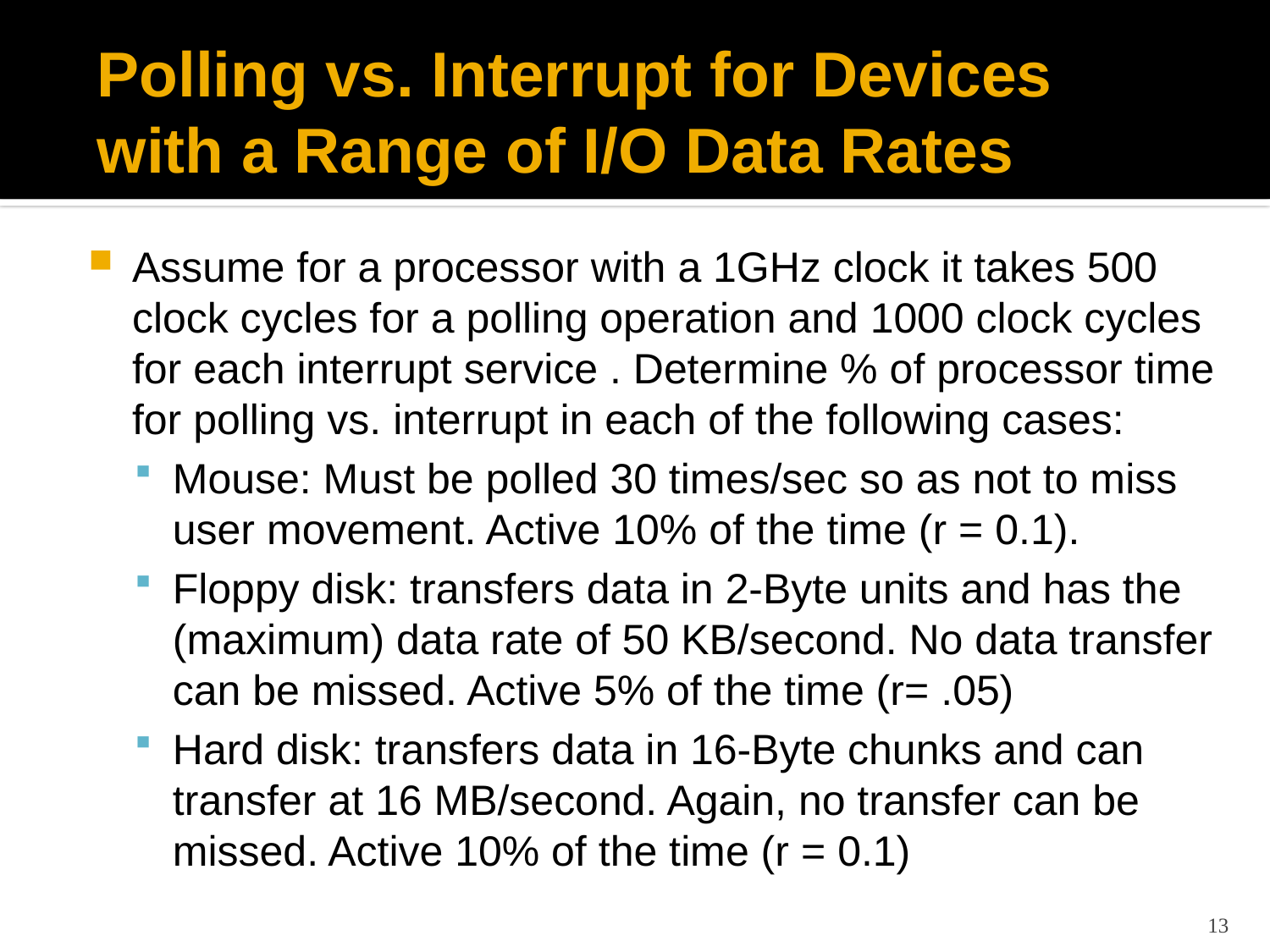

# Polling vs. Interrupt for Devices with a Range of I/O Data Rates
Assume for a processor with a 1GHz clock it takes 500 clock cycles for a polling operation and 1000 clock cycles for each interrupt service . Determine % of processor time for polling vs. interrupt in each of the following cases:
Mouse: Must be polled 30 times/sec so as not to miss user movement. Active 10% of the time (r = 0.1).
Floppy disk: transfers data in 2-Byte units and has the (maximum) data rate of 50 KB/second. No data transfer can be missed. Active 5% of the time (r= .05)
Hard disk: transfers data in 16-Byte chunks and can transfer at 16 MB/second. Again, no transfer can be missed. Active 10% of the time (r = 0.1)
13